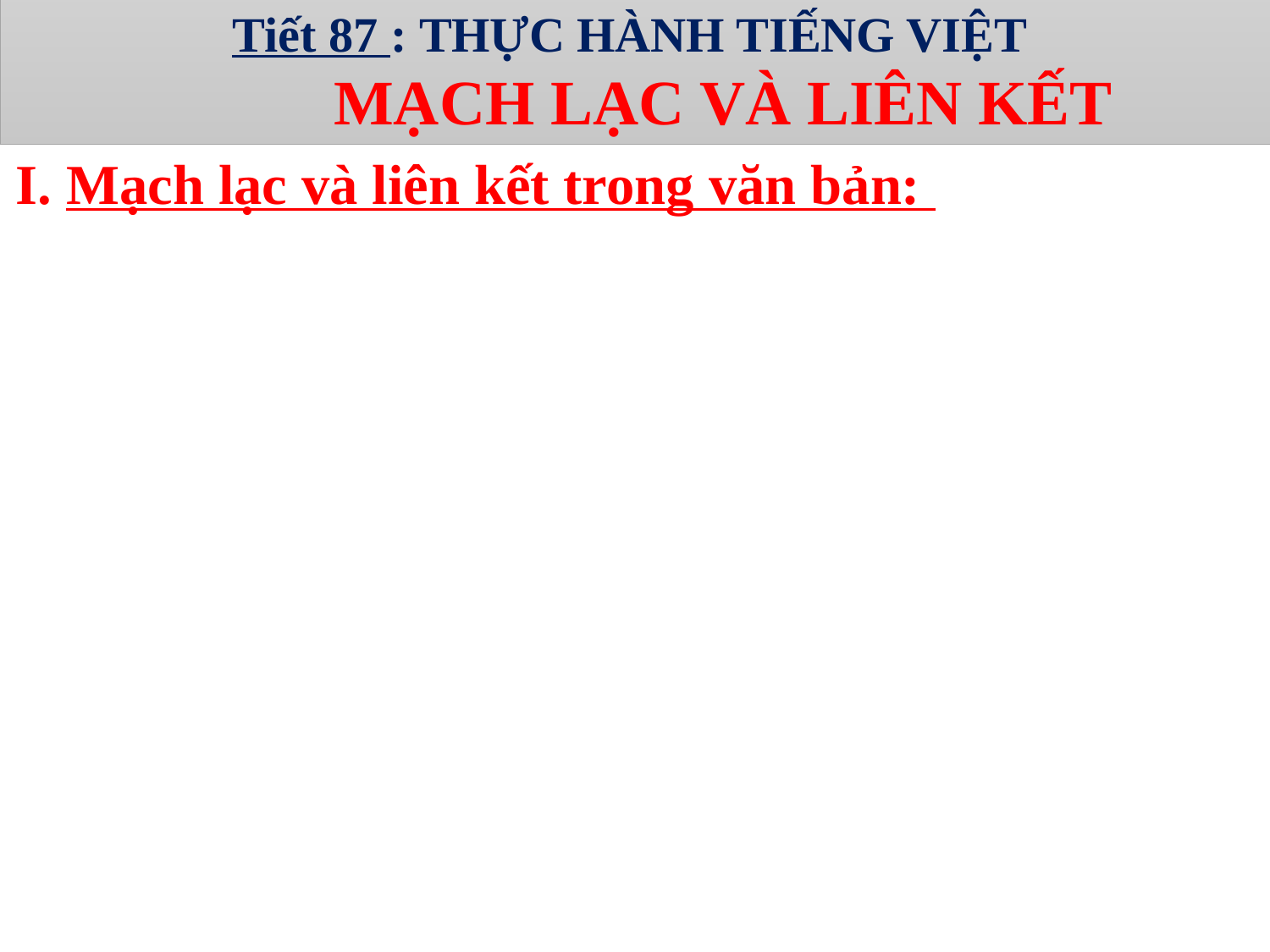

Tiết 87 : THỰC HÀNH TIẾNG VIỆT
           MẠCH LẠC VÀ LIÊN KẾT
I. Mạch lạc và liên kết trong văn bản: